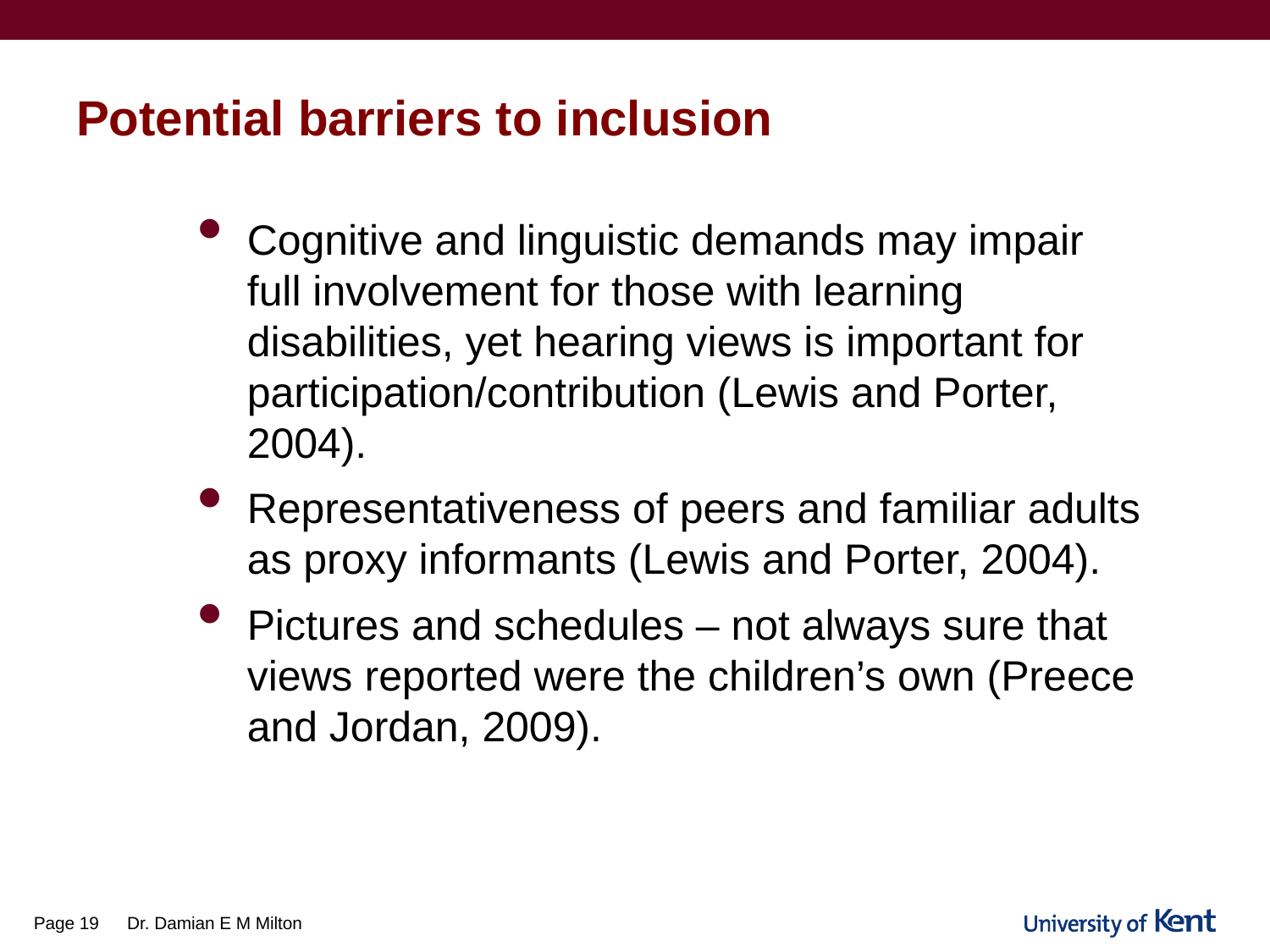

# Potential barriers to inclusion
Cognitive and linguistic demands may impair full involvement for those with learning disabilities, yet hearing views is important for participation/contribution (Lewis and Porter, 2004).
Representativeness of peers and familiar adults as proxy informants (Lewis and Porter, 2004).
Pictures and schedules – not always sure that views reported were the children’s own (Preece and Jordan, 2009).

Page 19
Dr. Damian E M Milton